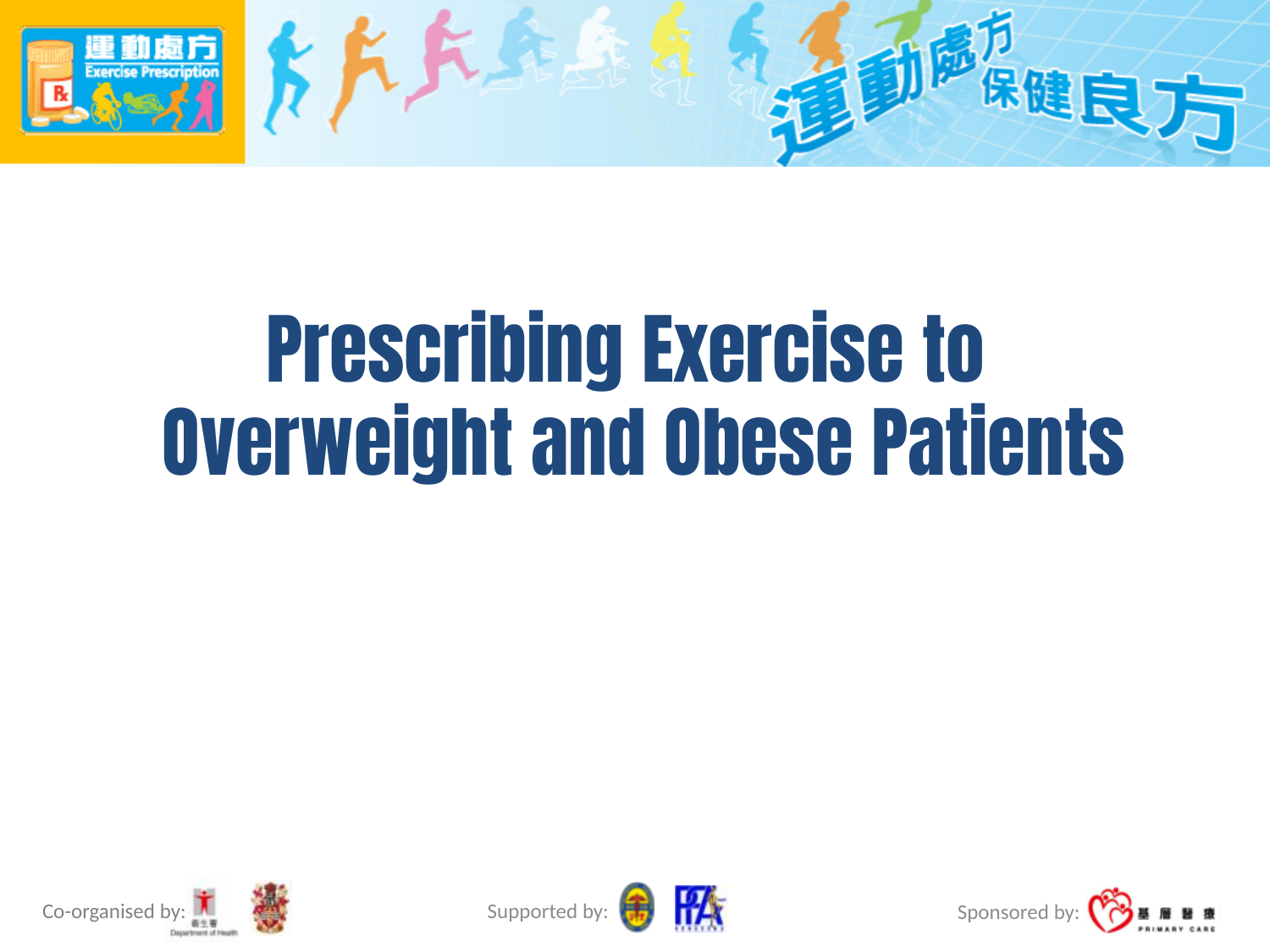

# Prescribing Exercise to Overweight and Obese Patients